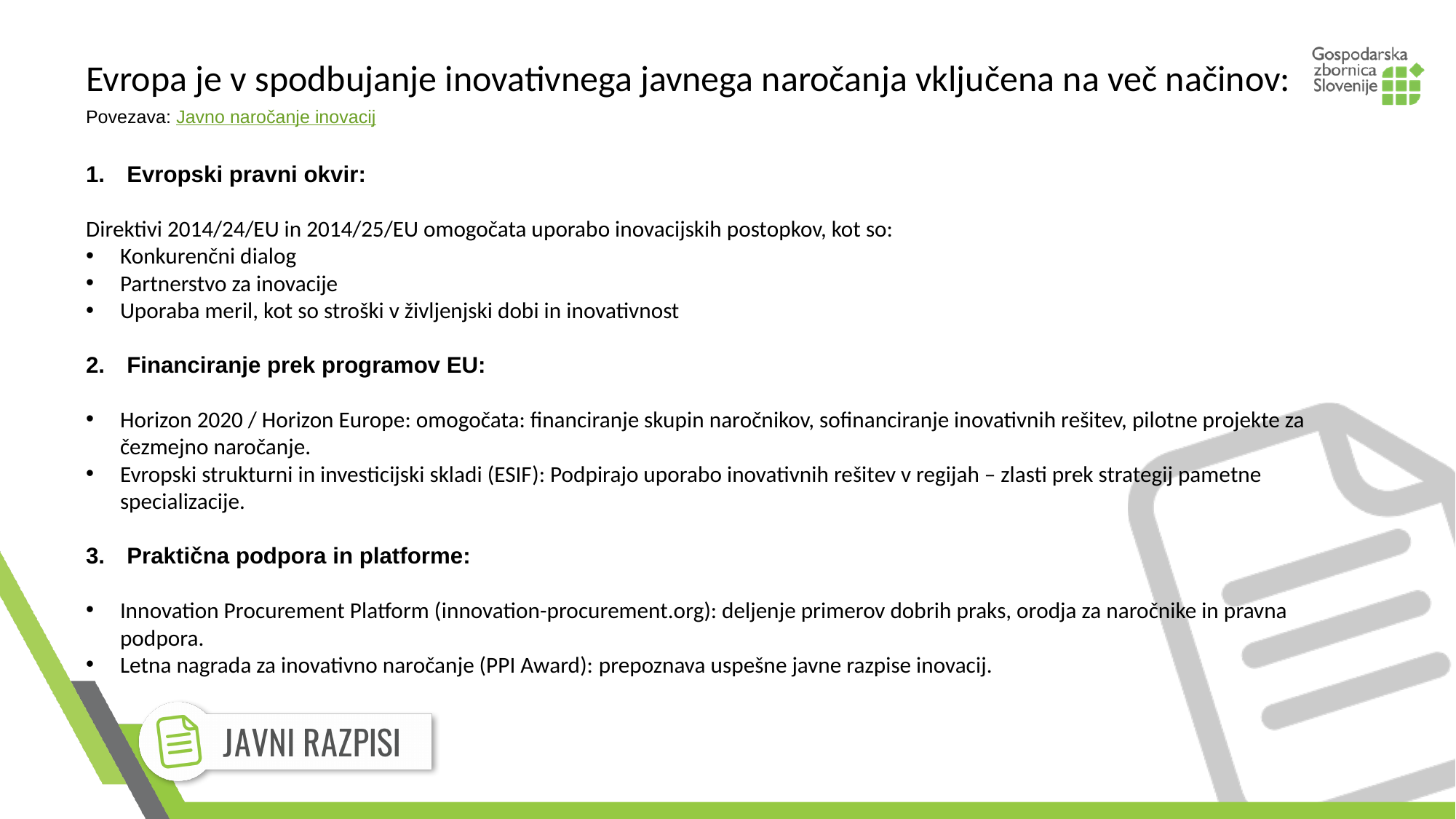

# Evropa je v spodbujanje inovativnega javnega naročanja vključena na več načinov:
Povezava: Javno naročanje inovacij
Evropski pravni okvir:

Direktivi 2014/24/EU in 2014/25/EU omogočata uporabo inovacijskih postopkov, kot so:
Konkurenčni dialog
Partnerstvo za inovacije
Uporaba meril, kot so stroški v življenjski dobi in inovativnost

Financiranje prek programov EU:

Horizon 2020 / Horizon Europe: omogočata: financiranje skupin naročnikov, sofinanciranje inovativnih rešitev, pilotne projekte za čezmejno naročanje.
Evropski strukturni in investicijski skladi (ESIF): Podpirajo uporabo inovativnih rešitev v regijah – zlasti prek strategij pametne specializacije.

Praktična podpora in platforme:

Innovation Procurement Platform (innovation-procurement.org): deljenje primerov dobrih praks, orodja za naročnike in pravna podpora.
Letna nagrada za inovativno naročanje (PPI Award): prepoznava uspešne javne razpise inovacij.